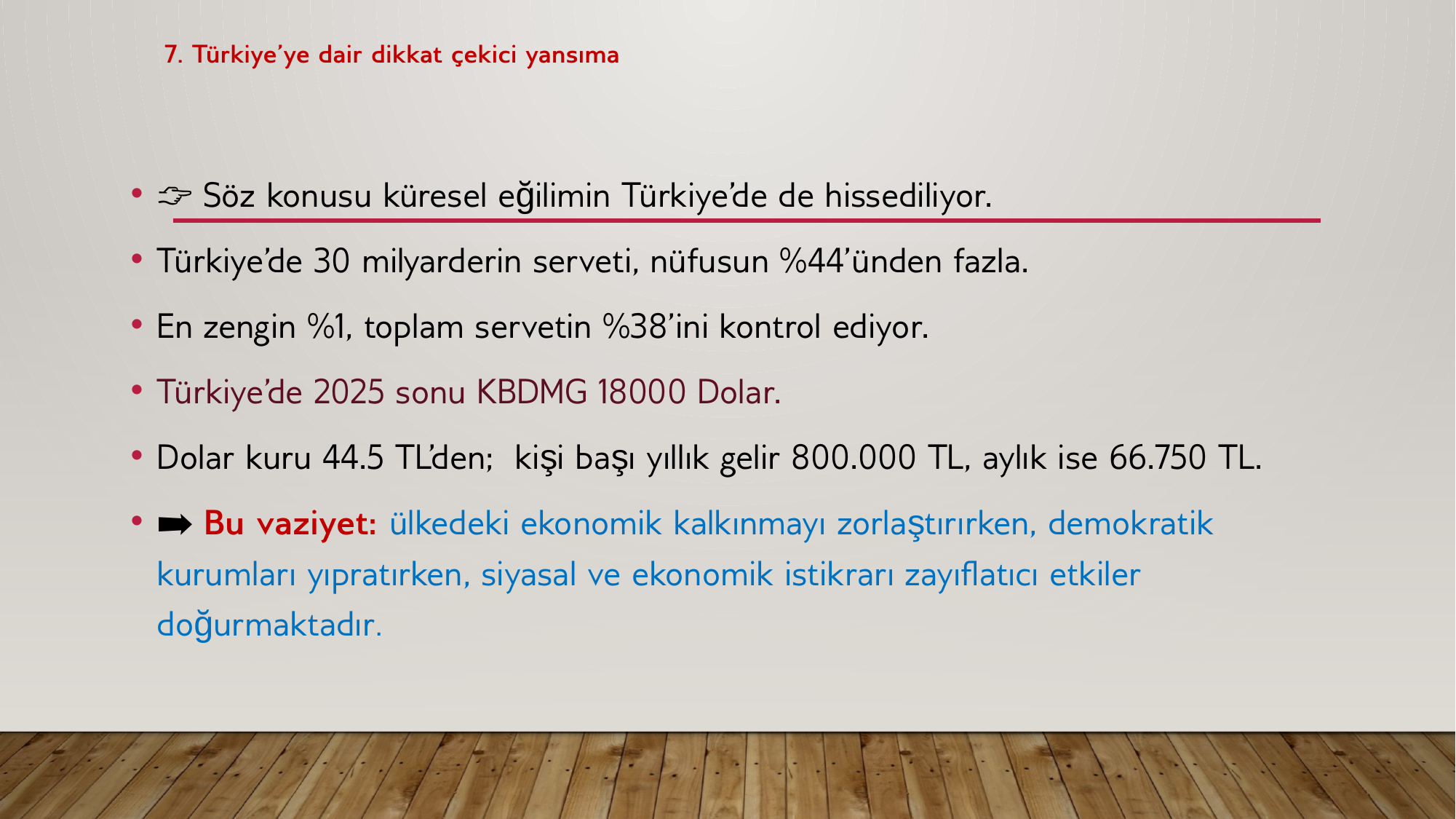

# 7. Türkiye’ye dair dikkat çekici yansıma
👉 Söz konusu küresel eğilimin Türkiye’de de hissediliyor.
Türkiye’de 30 milyarderin serveti, nüfusun %44’ünden fazla.
En zengin %1, toplam servetin %38’ini kontrol ediyor.
Türkiye’de 2025 sonu KBDMG 18000 Dolar.
Dolar kuru 44.5 TL’den;  kişi başı yıllık gelir 800.000 TL, aylık ise 66.750 TL.
➡️ Bu vaziyet: ülkedeki ekonomik kalkınmayı zorlaştırırken, demokratik kurumları yıpratırken, siyasal ve ekonomik istikrarı zayıflatıcı etkiler doğurmaktadır.